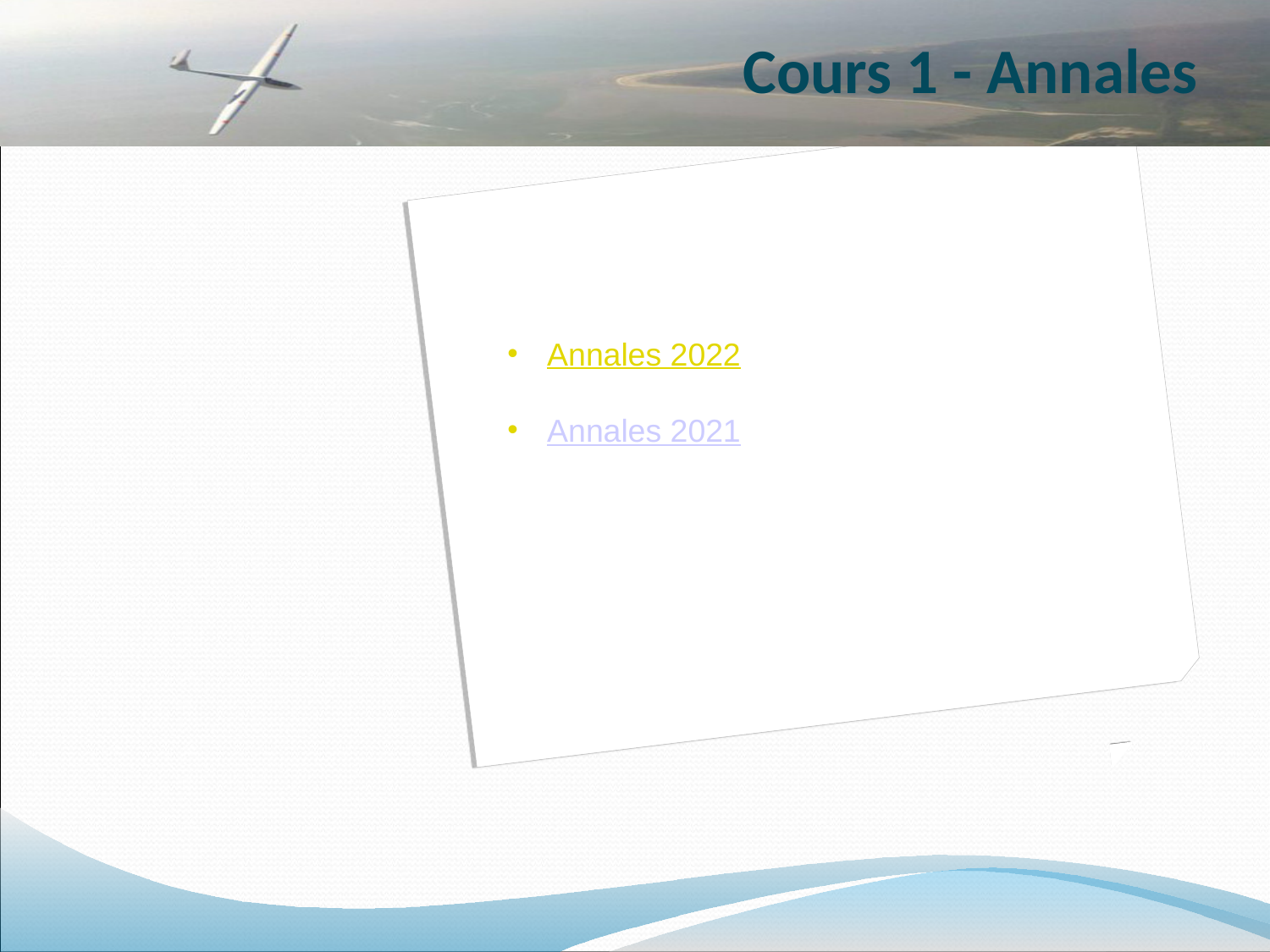

Cours 1 - Annales
Annales 2022
Annales 2021